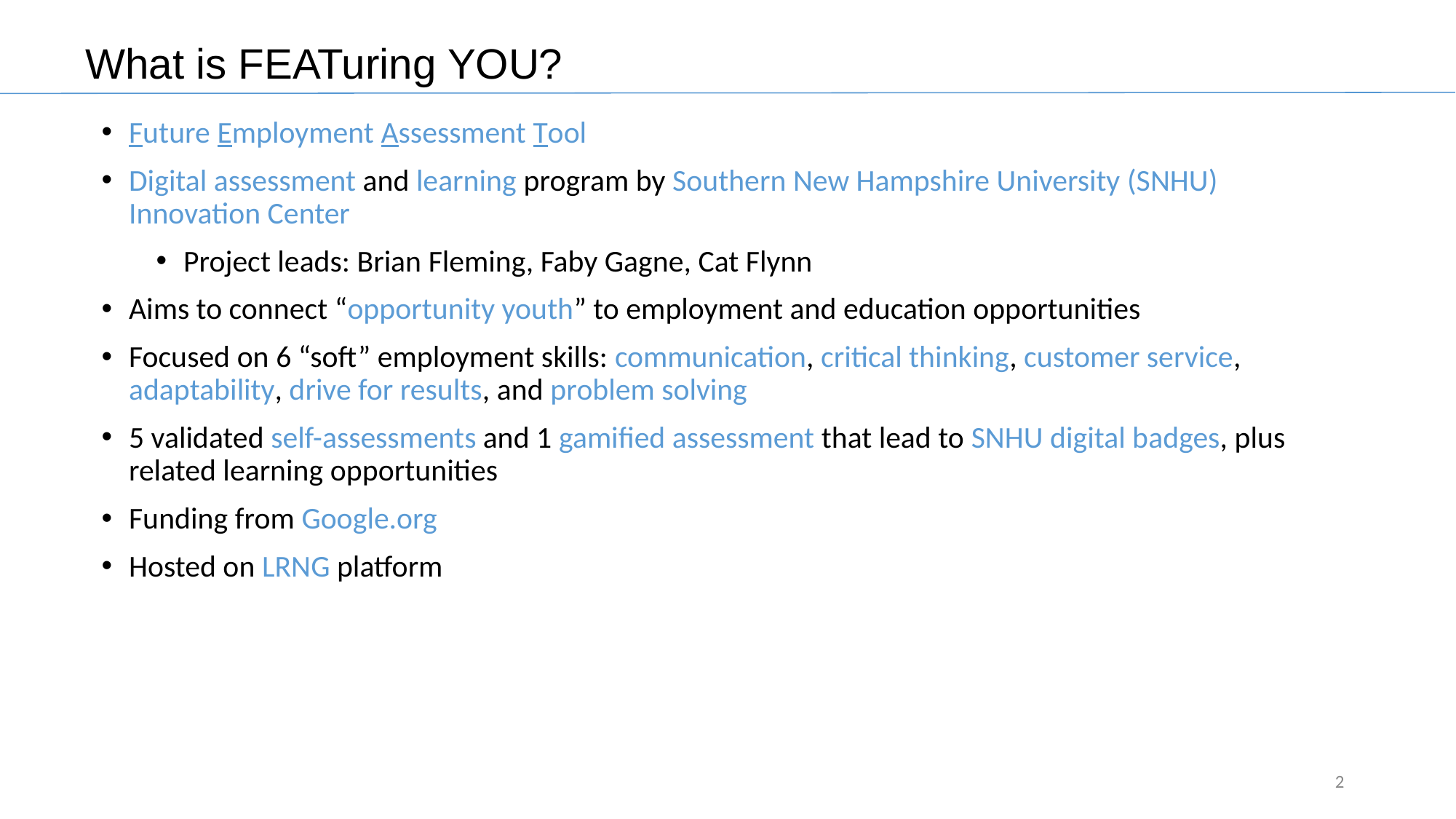

# What is FEATuring YOU?
Future Employment Assessment Tool
Digital assessment and learning program by Southern New Hampshire University (SNHU) Innovation Center
Project leads: Brian Fleming, Faby Gagne, Cat Flynn
Aims to connect “opportunity youth” to employment and education opportunities
Focused on 6 “soft” employment skills: communication, critical thinking, customer service, adaptability, drive for results, and problem solving
5 validated self-assessments and 1 gamified assessment that lead to SNHU digital badges, plus related learning opportunities
Funding from Google.org
Hosted on LRNG platform
2